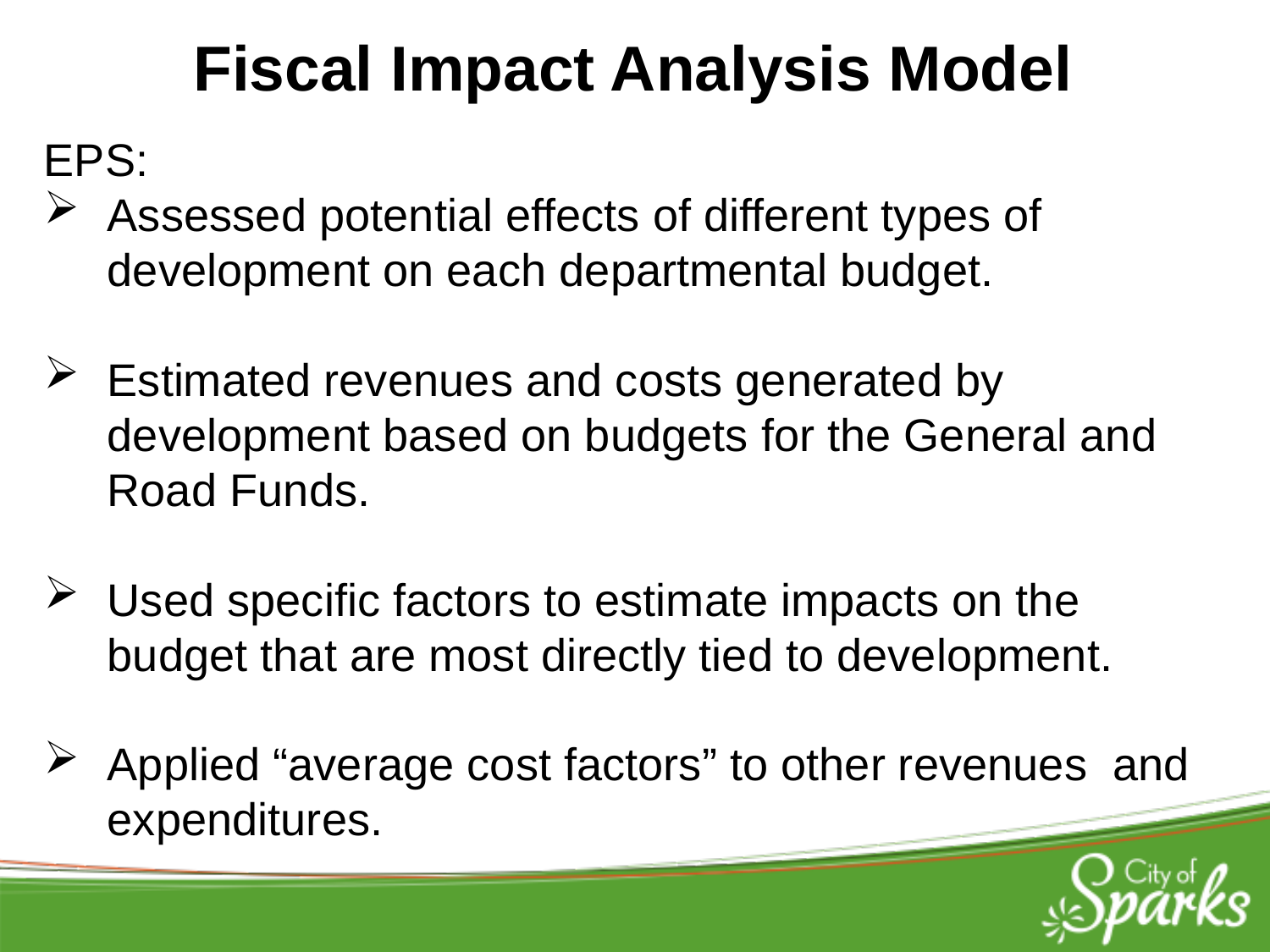

Fiscal Impact Analysis Model
EPS:
Assessed potential effects of different types of development on each departmental budget.

Estimated revenues and costs generated by development based on budgets for the General and Road Funds.

Used specific factors to estimate impacts on the budget that are most directly tied to development.

Applied “average cost factors” to other revenues  and expenditures.